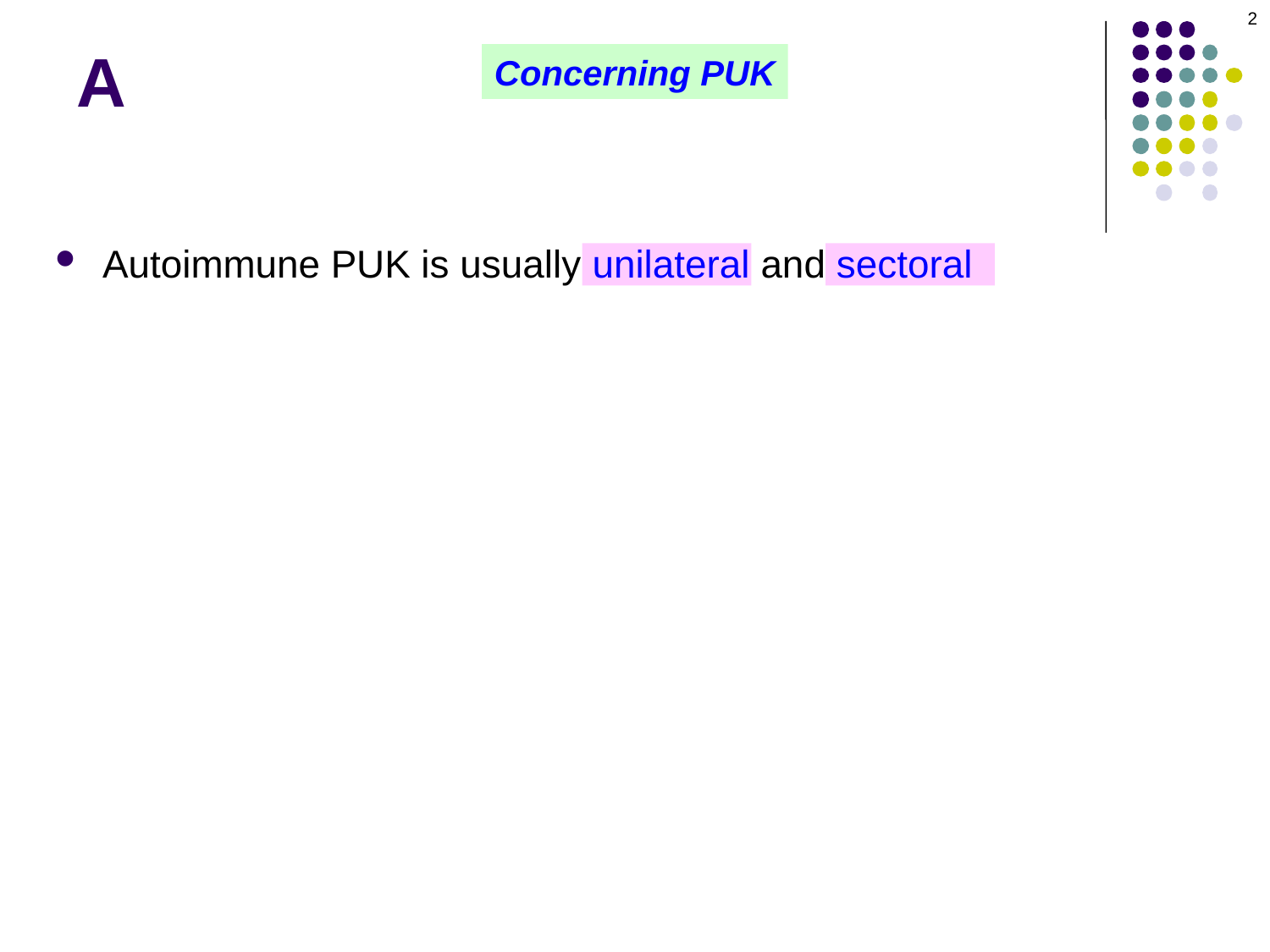

2
# A
Concerning PUK
Autoimmune PUK is usually unilateral and sectoral